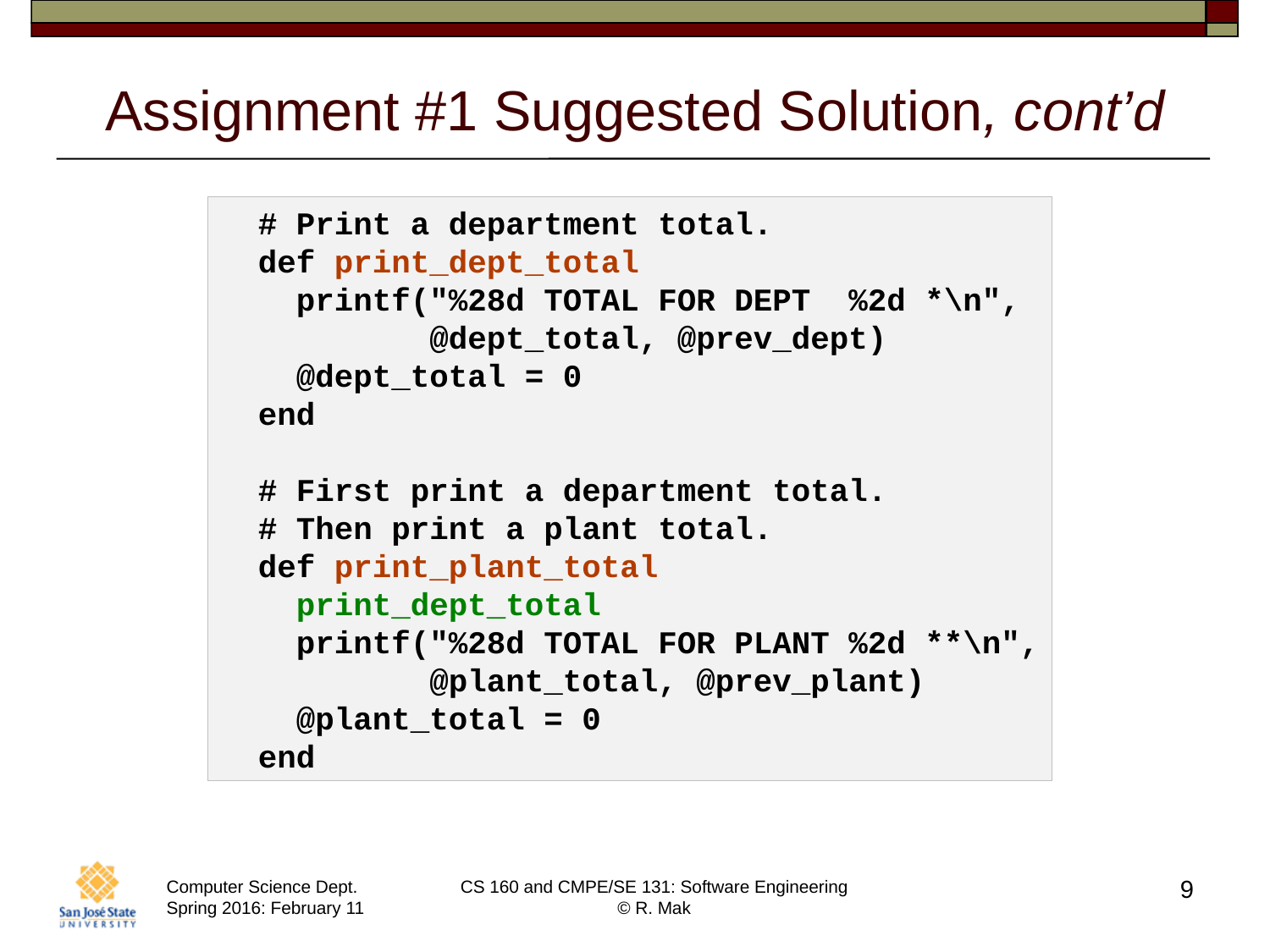

# Assignment #1 Suggested Solution, cont’d
  # Print a department total.
  def print_dept_total
    printf("%28d TOTAL FOR DEPT  %2d *\n",
           @dept_total, @prev_dept)
    @dept_total = 0
  end

  # First print a department total.
  # Then print a plant total.
  def print_plant_total
    print_dept_total
    printf("%28d TOTAL FOR PLANT %2d **\n",
           @plant_total, @prev_plant)
    @plant_total = 0
  end
9